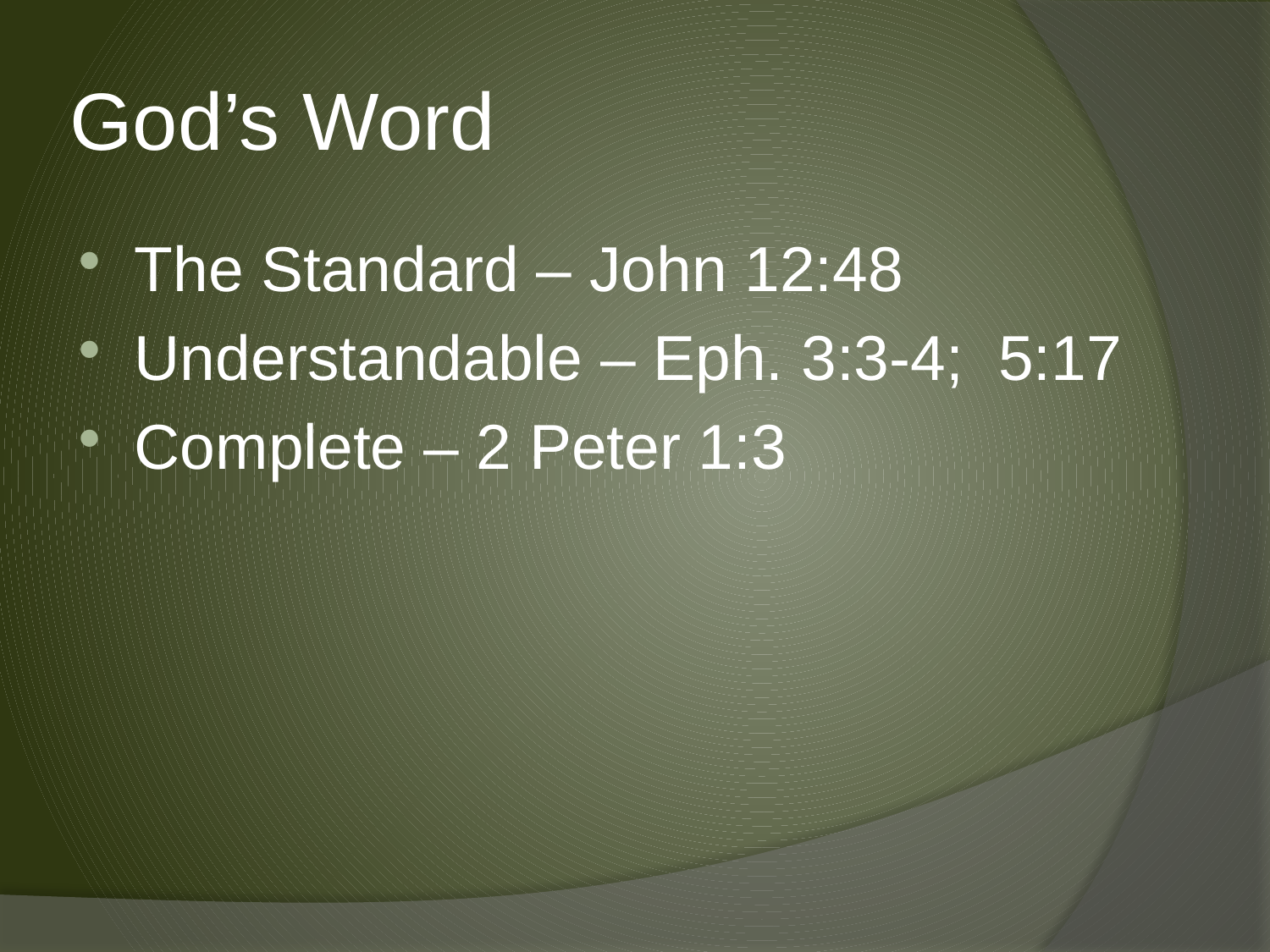

# God’s Word
The Standard – John 12:48
Understandable – Eph. 3:3-4;  5:17
Complete – 2 Peter 1:3